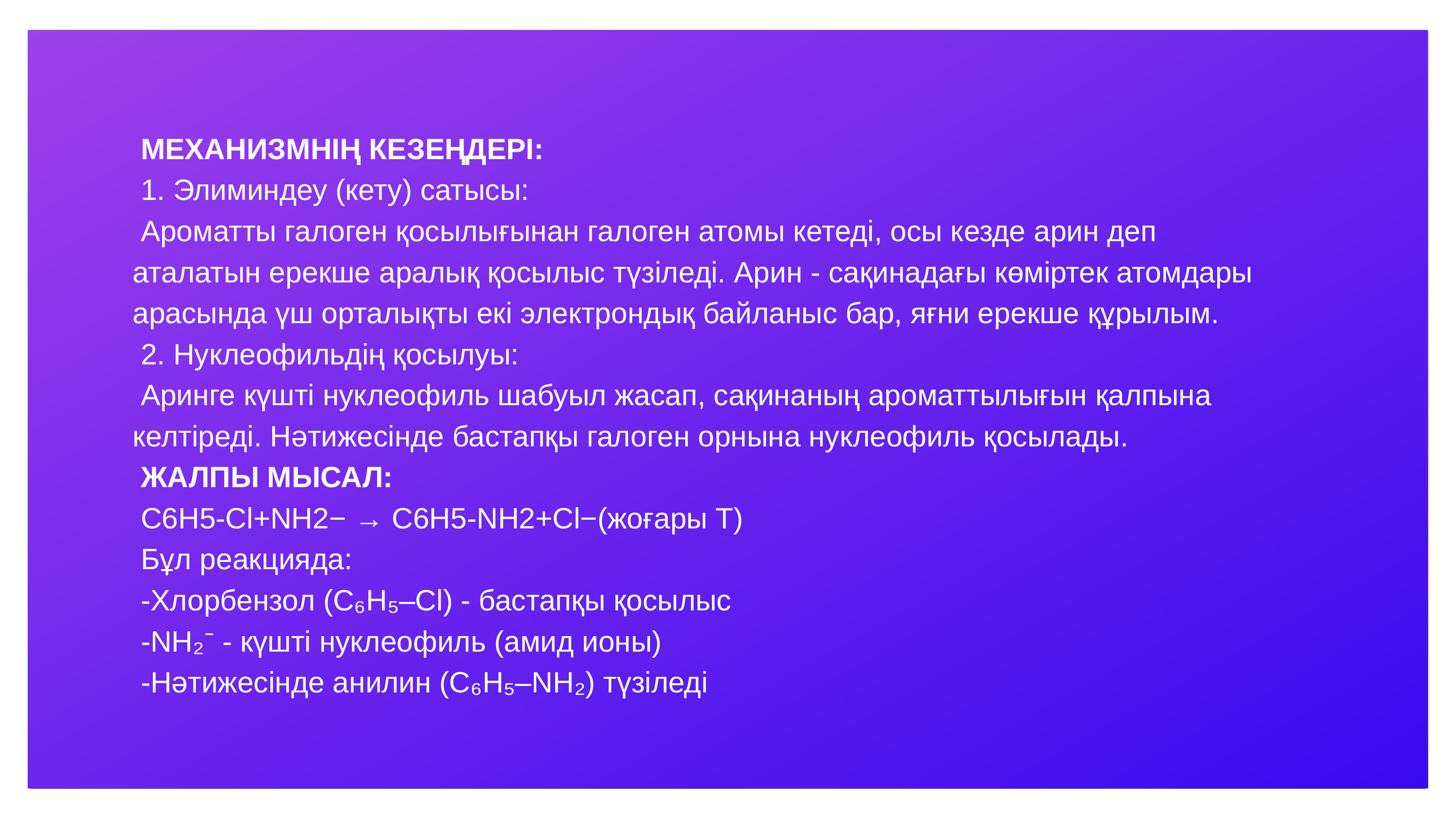

МЕХАНИЗМНІҢ КЕЗЕҢДЕРІ:
 1. Элиминдеу (кету) сатысы:
 Ароматты галоген қосылығынан галоген атомы кетеді, осы кезде арин деп аталатын ерекше аралық қосылыс түзіледі. Арин - сақинадағы көміртек атомдары арасында үш орталықты екі электрондық байланыс бар, яғни ерекше құрылым.
 2. Нуклеофильдің қосылуы:
 Аринге күшті нуклеофиль шабуыл жасап, сақинаның ароматтылығын қалпына келтіреді. Нәтижесінде бастапқы галоген орнына нуклеофиль қосылады.
 ЖАЛПЫ МЫСАЛ:
 C6H5-Cl+NH2− → C6H5-NH2+Cl−(жоғары T)
 Бұл реакцияда:
 -Хлорбензол (C₆H₅–Cl) - бастапқы қосылыс
 -NH₂⁻ - күшті нуклеофиль (амид ионы)
 -Нәтижесінде анилин (C₆H₅–NH₂) түзіледі